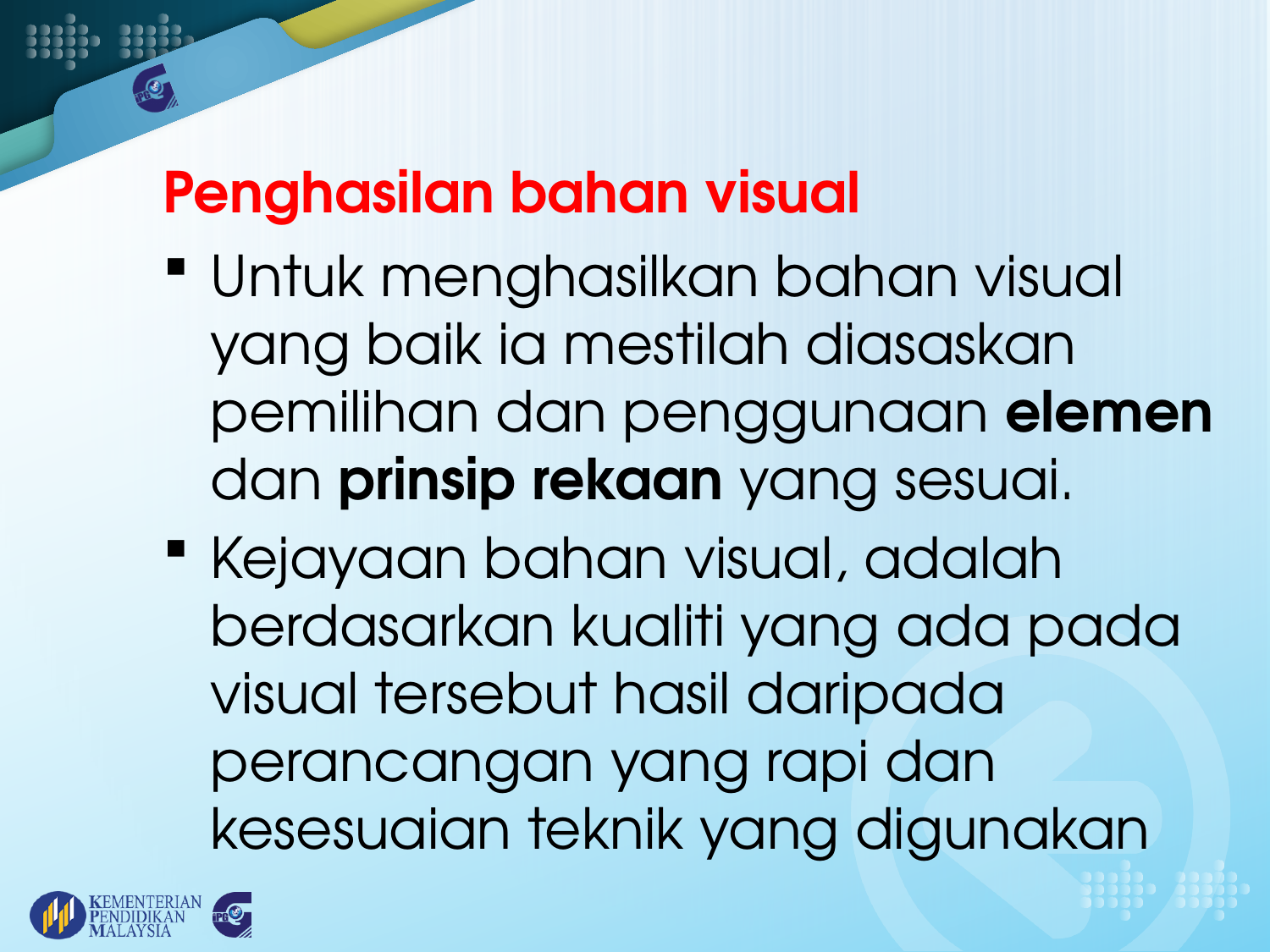

# Penghasilan bahan visual
Untuk menghasilkan bahan visual yang baik ia mestilah diasaskan pemilihan dan penggunaan elemen dan prinsip rekaan yang sesuai.
Kejayaan bahan visual, adalah berdasarkan kualiti yang ada pada visual tersebut hasil daripada perancangan yang rapi dan kesesuaian teknik yang digunakan